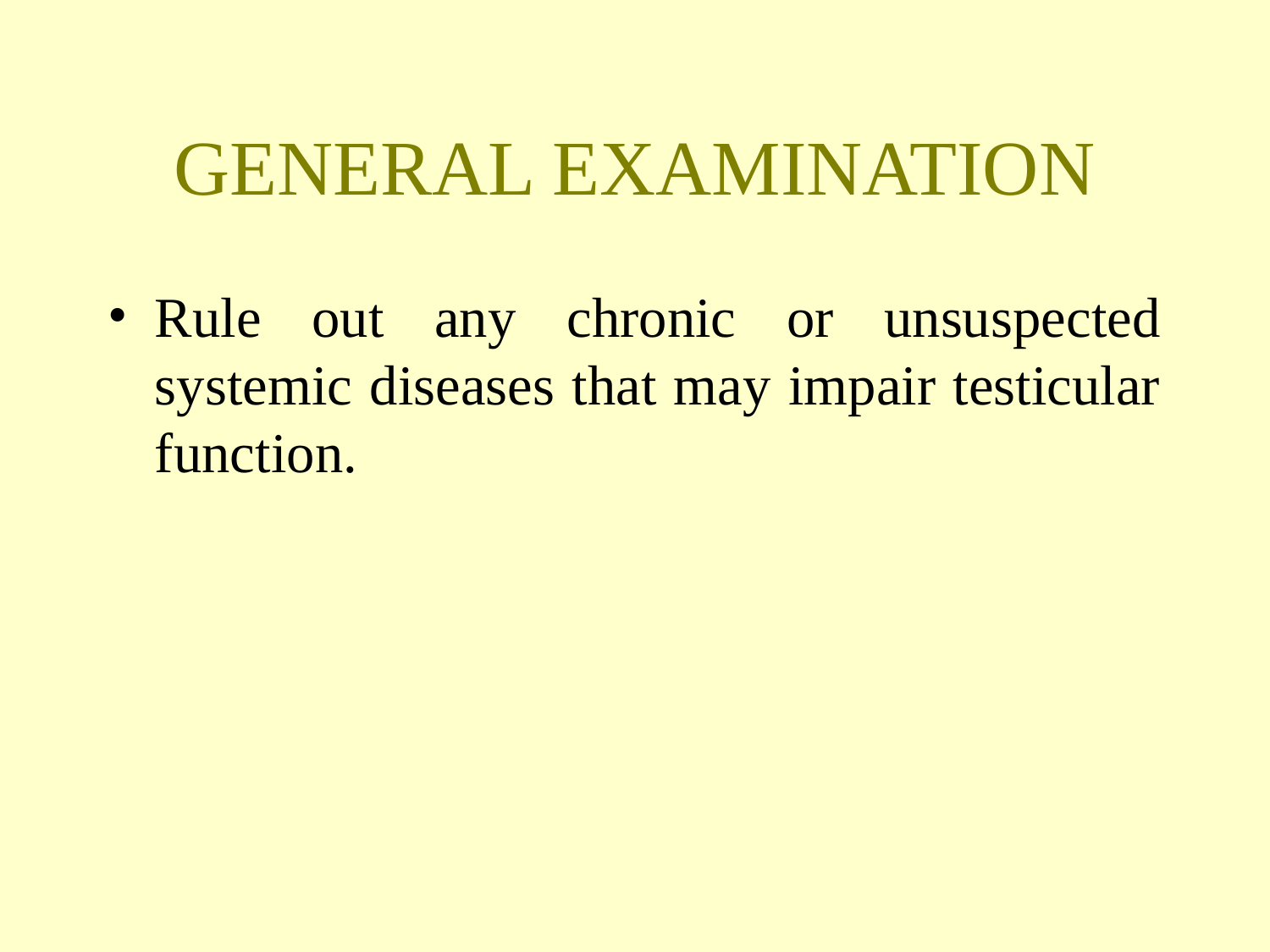

GENERAL EXAMINATION
Rule out any chronic or unsuspected systemic diseases that may impair testicular function.